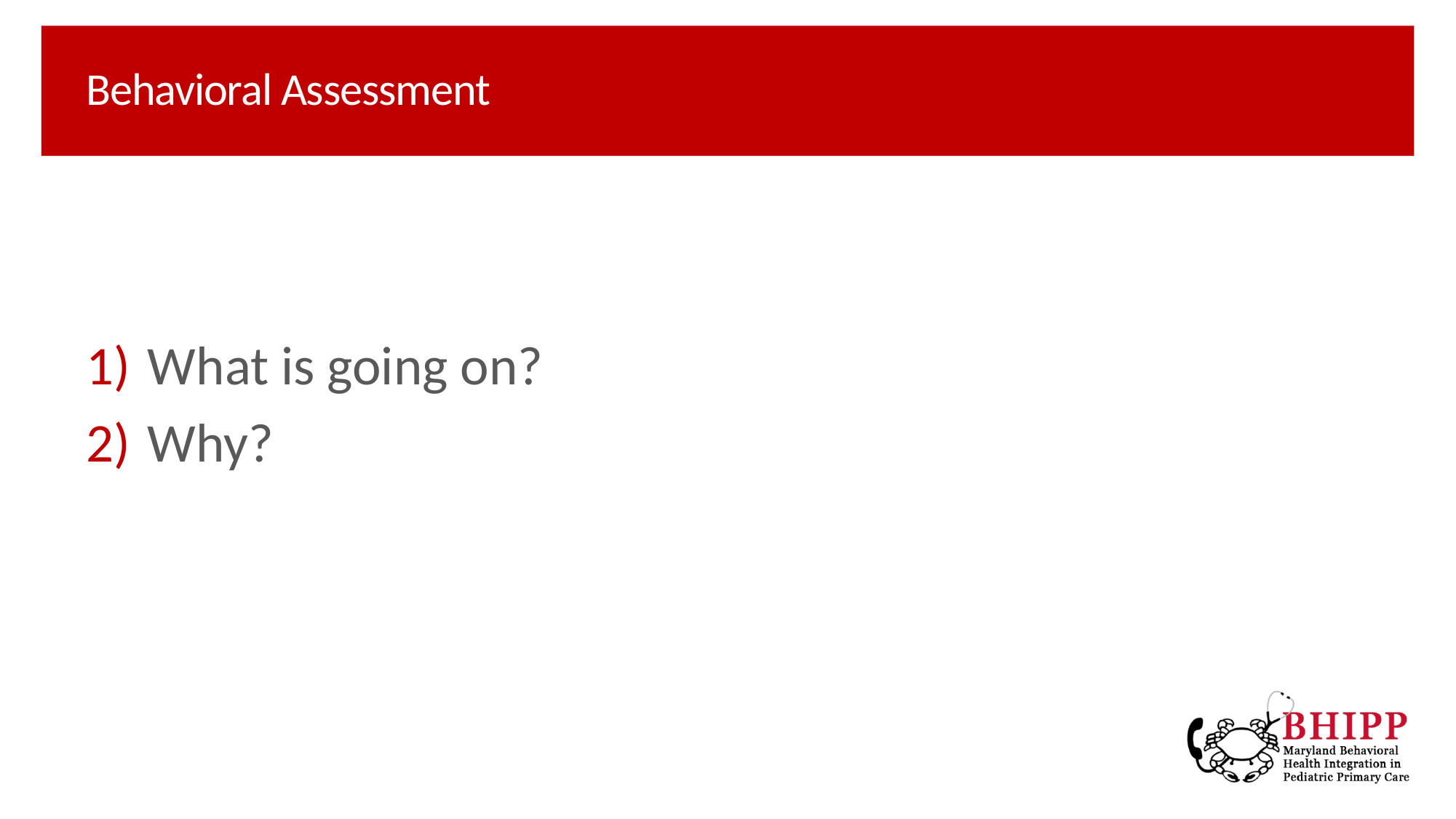

# Behavioral Assessment
What is going on?
Why?